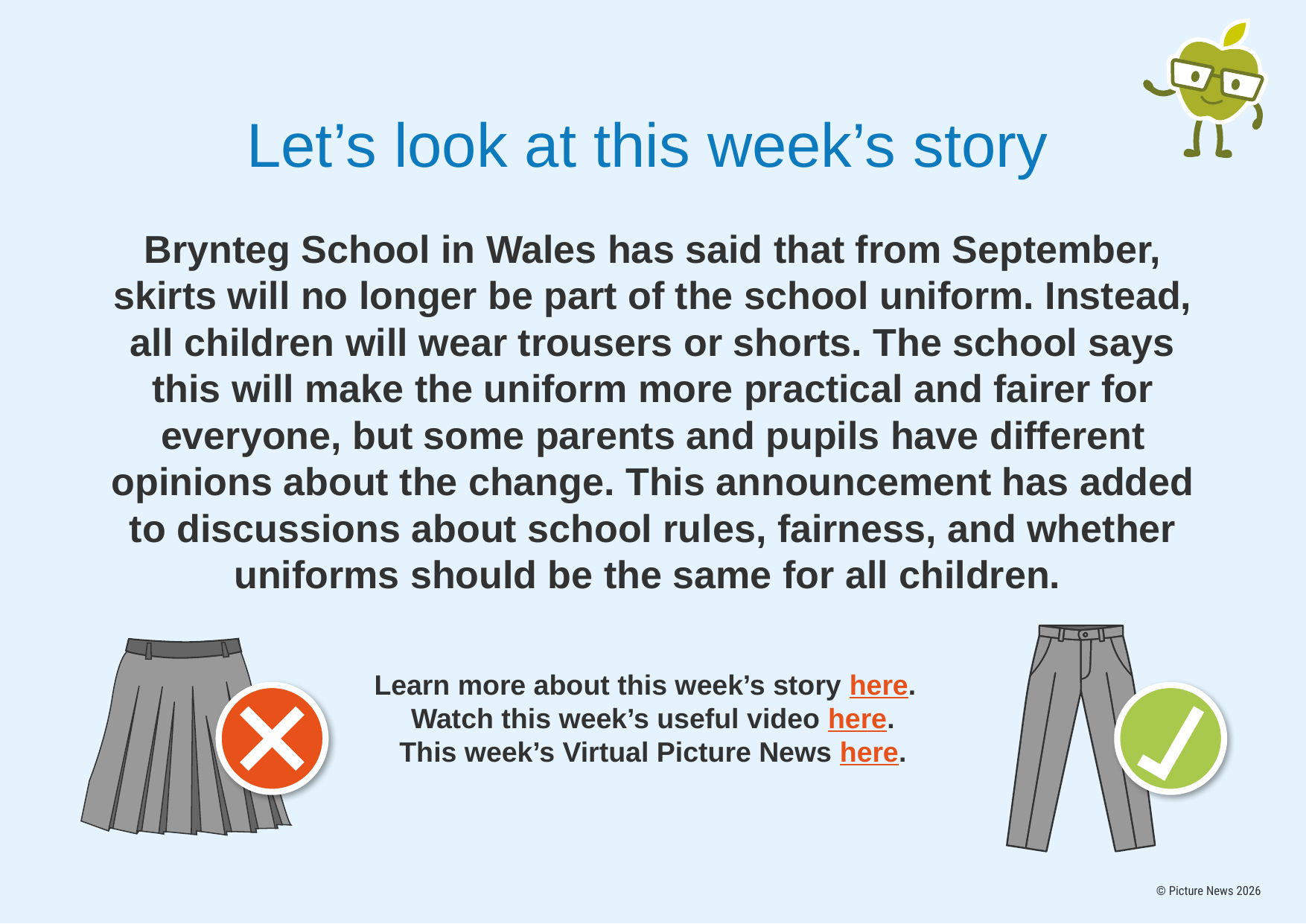

Let’s look at this week’s story
Brynteg School in Wales has said that from September, skirts will no longer be part of the school uniform. Instead, all children will wear trousers or shorts. The school says this will make the uniform more practical and fairer for everyone, but some parents and pupils have different opinions about the change. This announcement has added to discussions about school rules, fairness, and whether uniforms should be the same for all children.

Learn more about this week’s story here.
Watch this week’s useful video here.
This week’s Virtual Picture News here.
© Picture News 2026